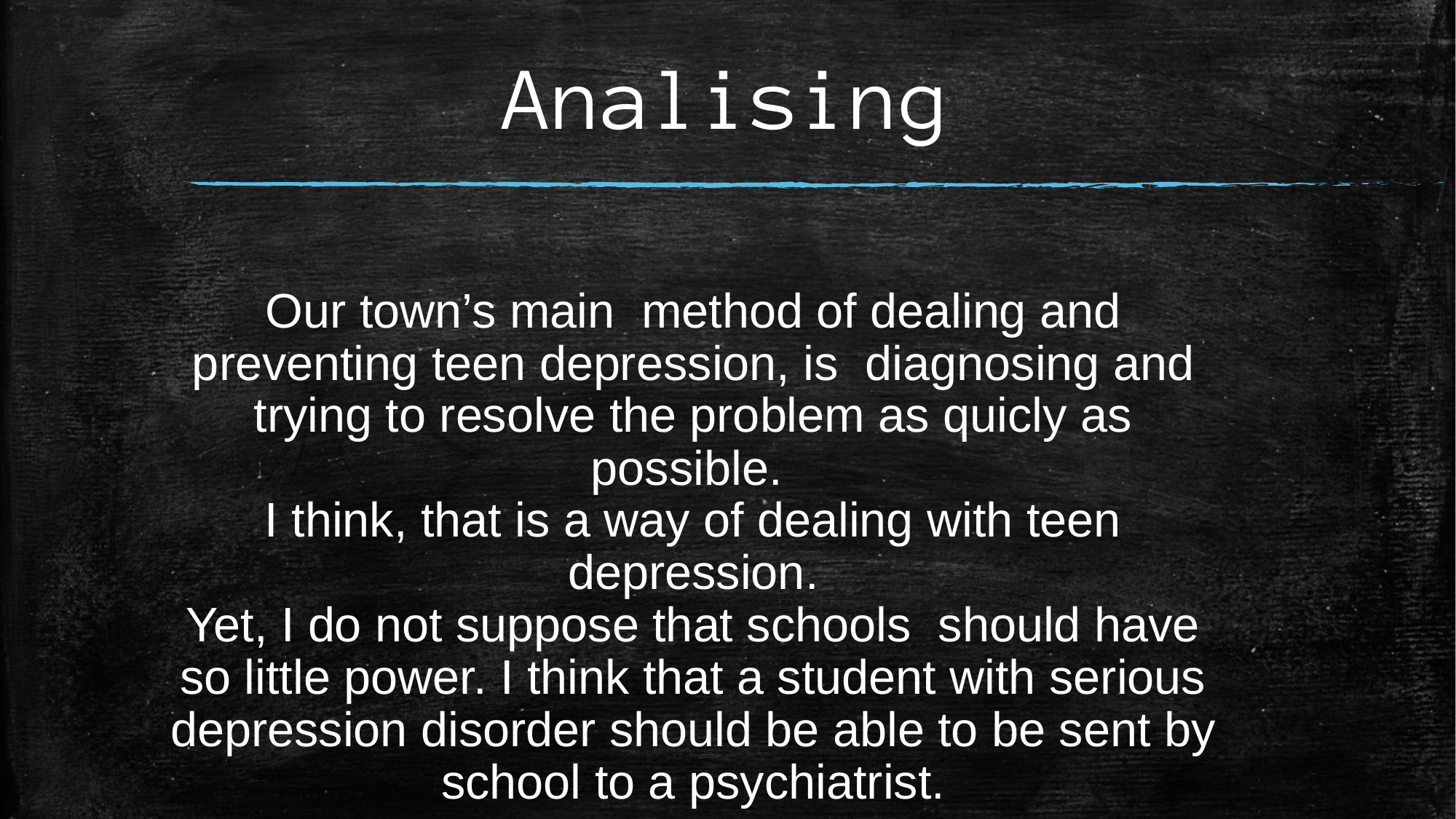

# Analising
Our town’s main  method of dealing and preventing teen depression, is  diagnosing and trying to resolve the problem as quicly as possible.
I think, that is a way of dealing with teen depression.
Yet, I do not suppose that schools  should have so little power. I think that a student with serious depression disorder should be able to be sent by school to a psychiatrist.